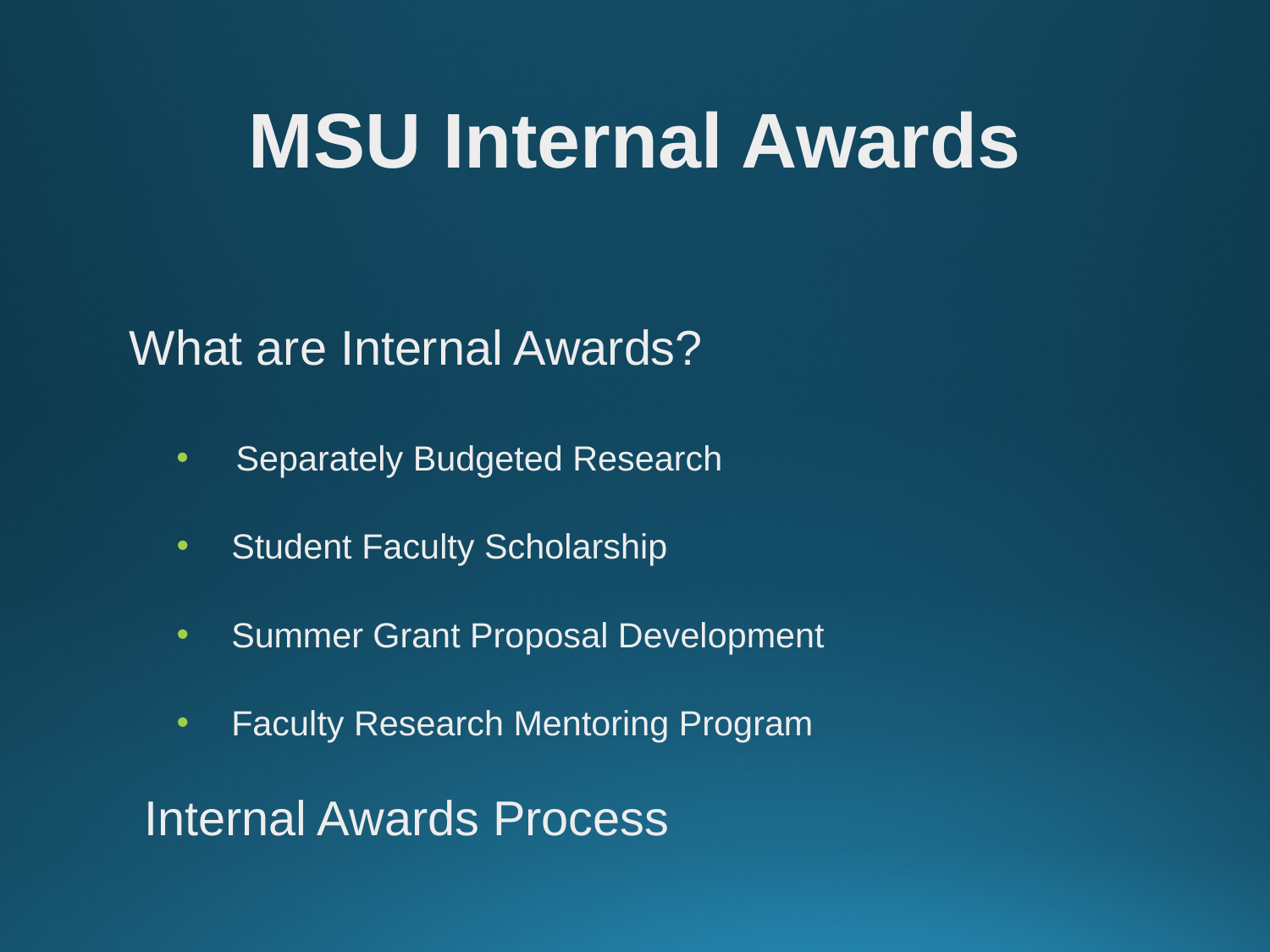

MSU Internal Awards

What are Internal Awards?

  Separately Budgeted Research

Student Faculty Scholarship

Summer Grant Proposal Development

Faculty Research Mentoring Program

Internal Awards Process